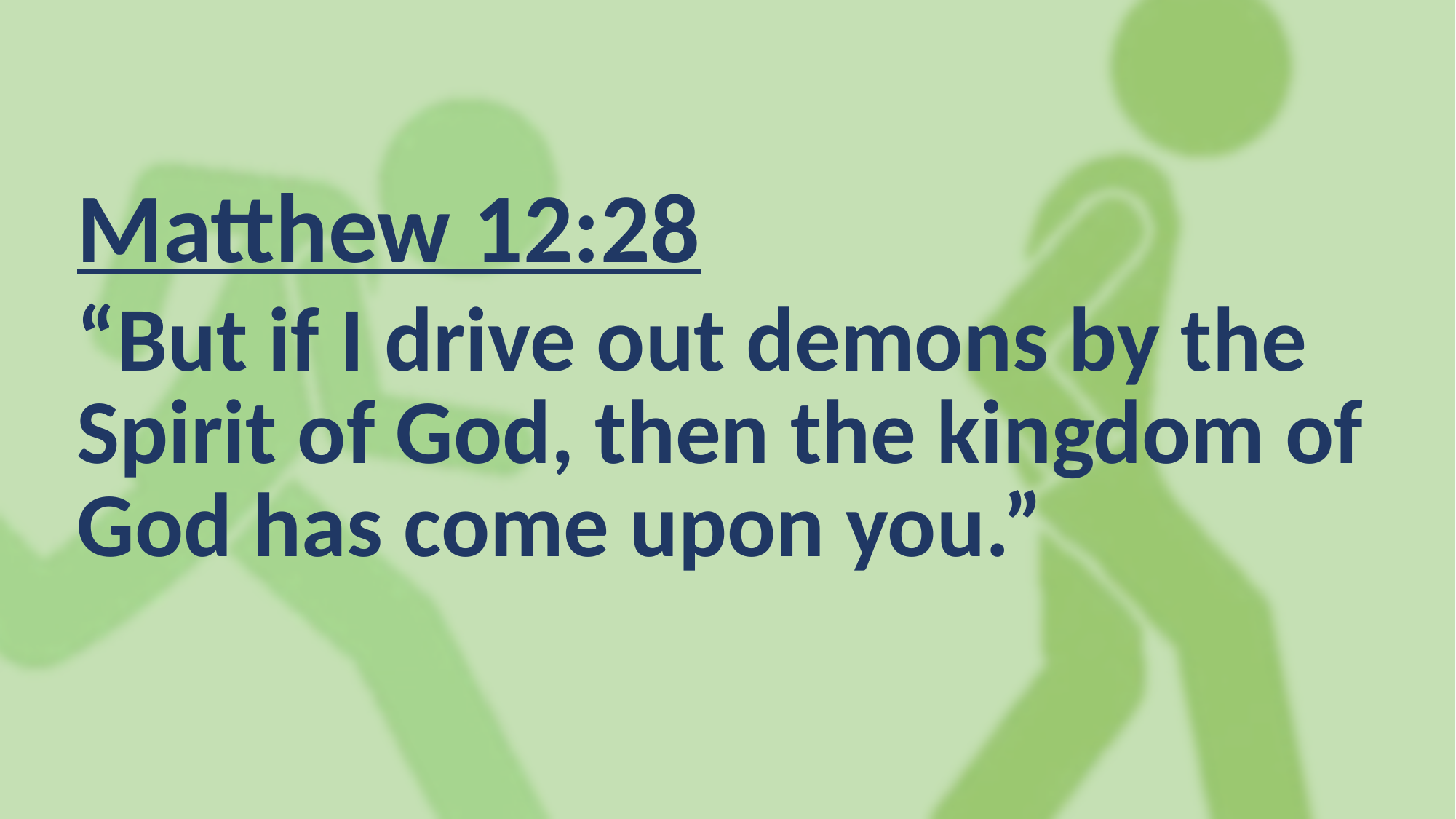

Matthew 12:28
“But if I drive out demons by the Spirit of God, then the kingdom of God has come upon you.”